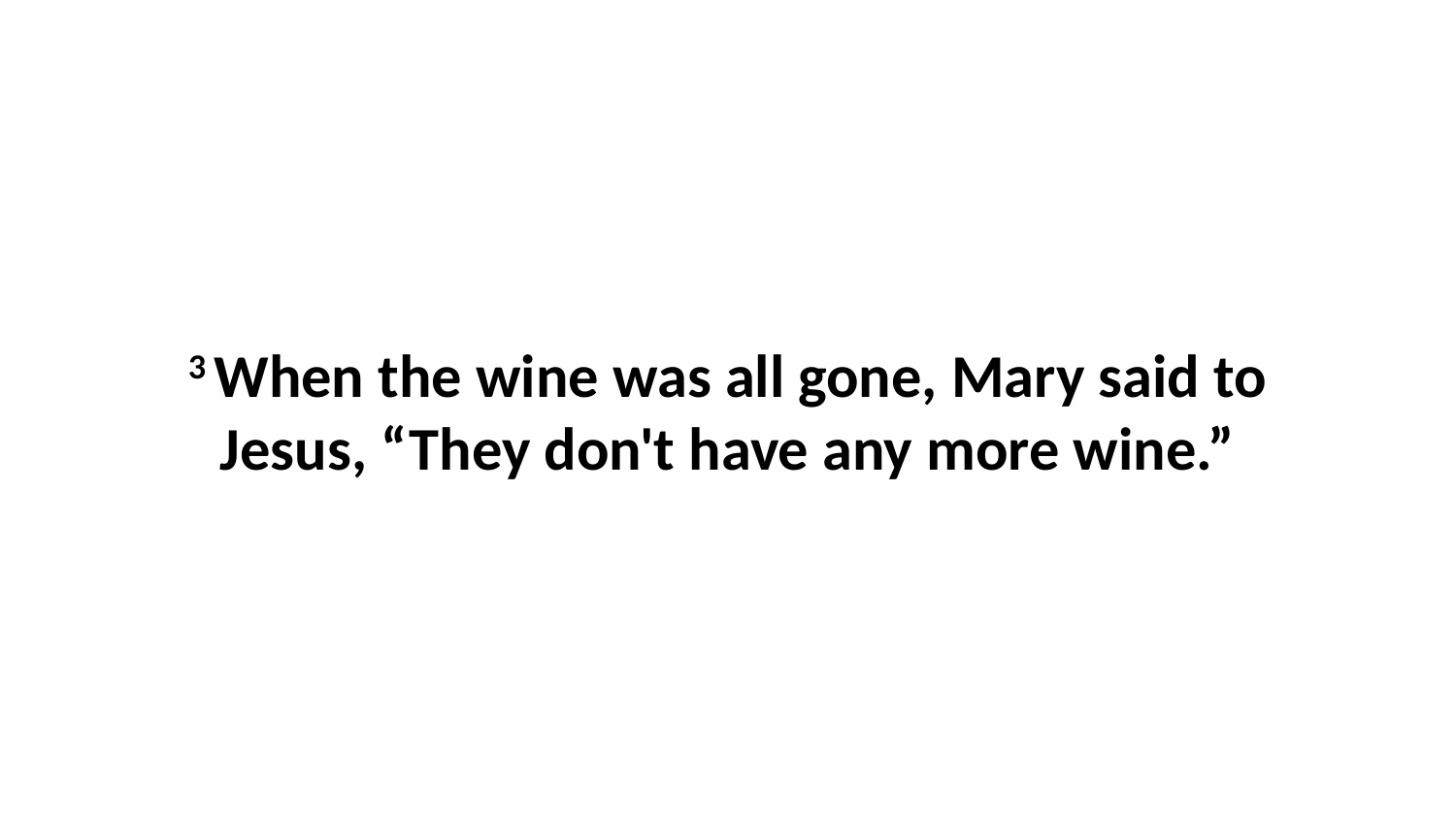

3 When the wine was all gone, Mary said to Jesus, “They don't have any more wine.”